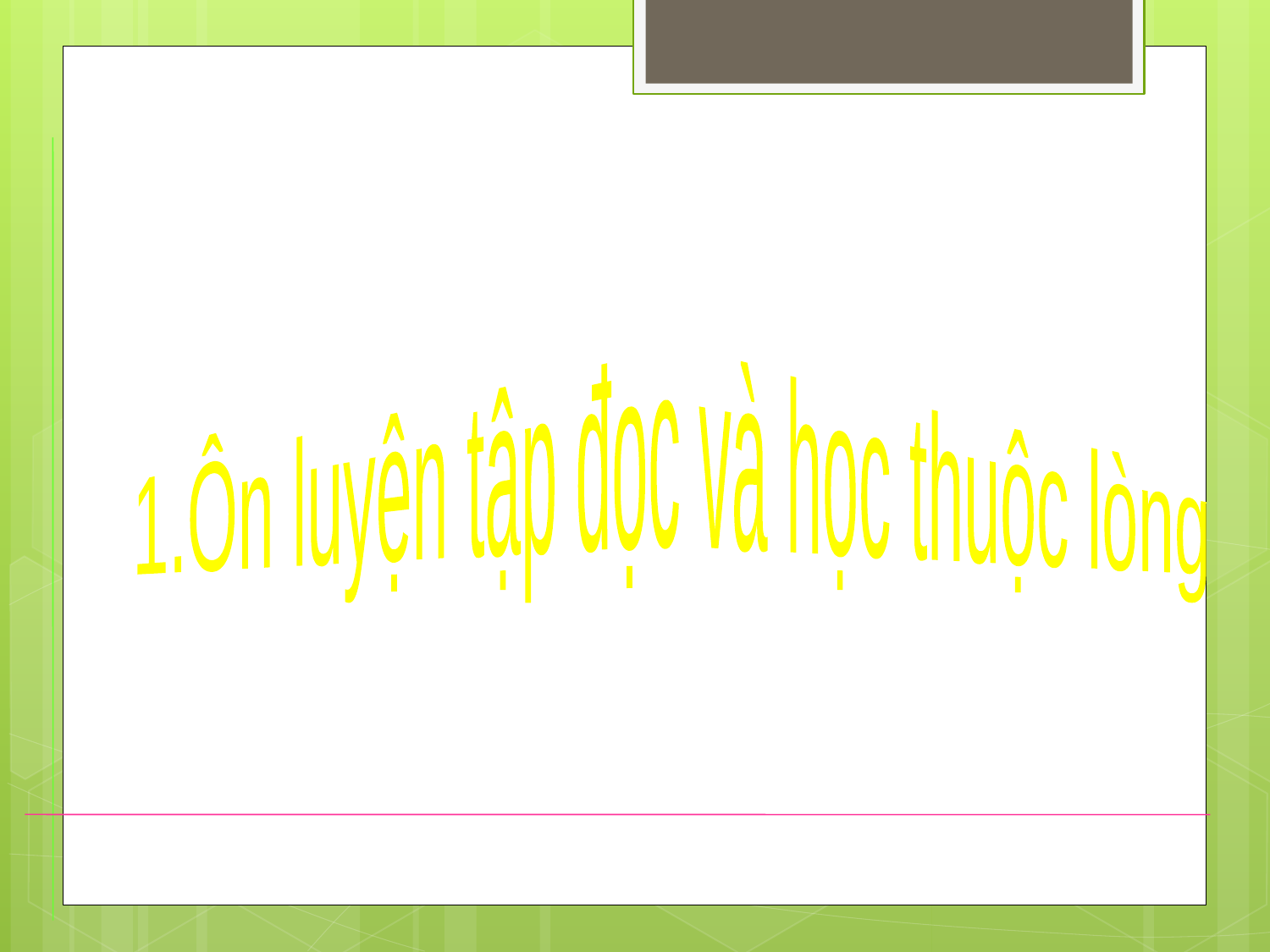

1.Ôn luyện tập đọc và học thuộc lòng